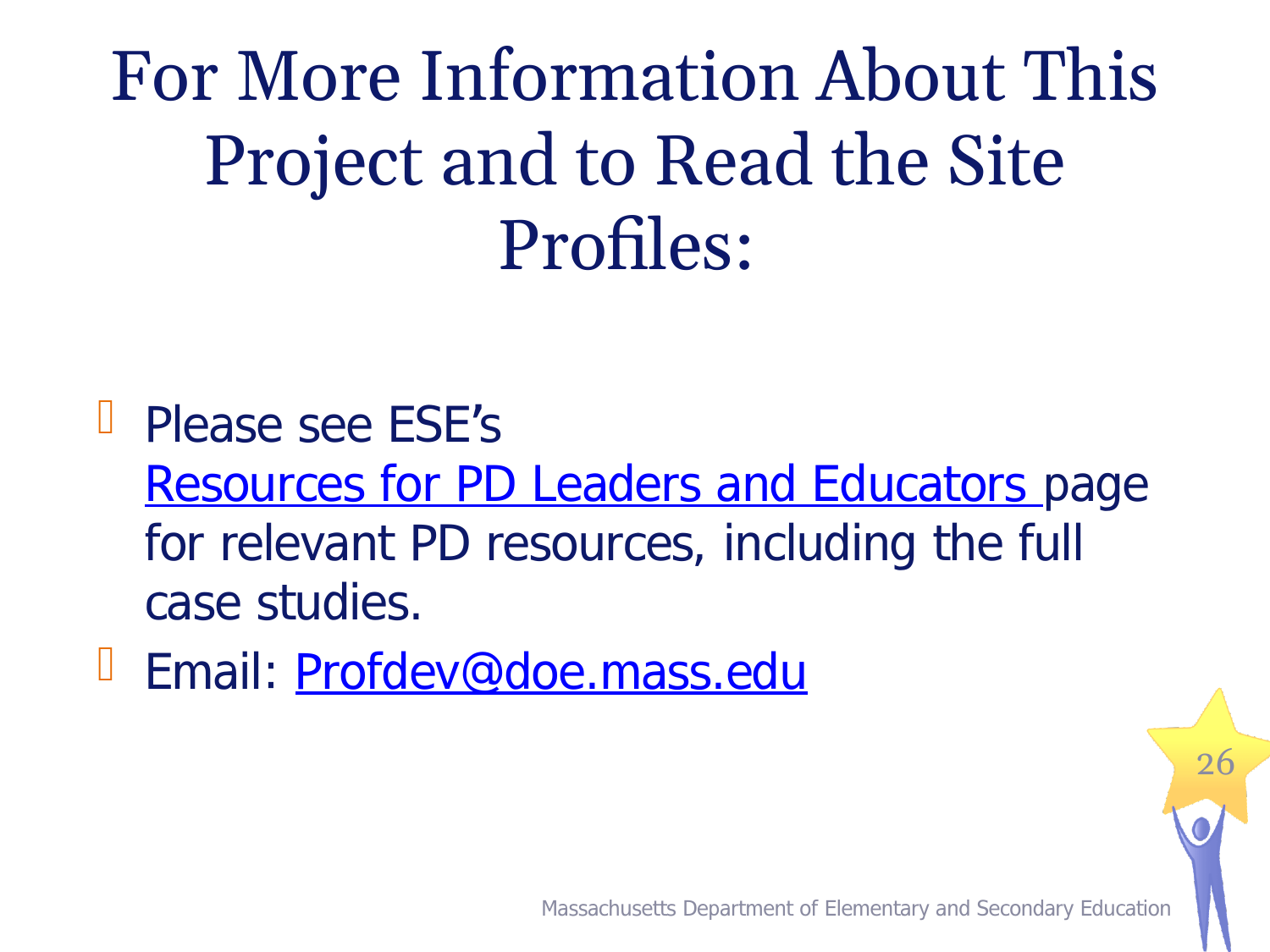

# For More Information About This Project and to Read the Site Profiles:

Please see ESE’s Resources for PD Leaders and Educators page for relevant PD resources, including the full case studies.
Email: Profdev@doe.mass.edu

26
Massachusetts Department of Elementary and Secondary Education